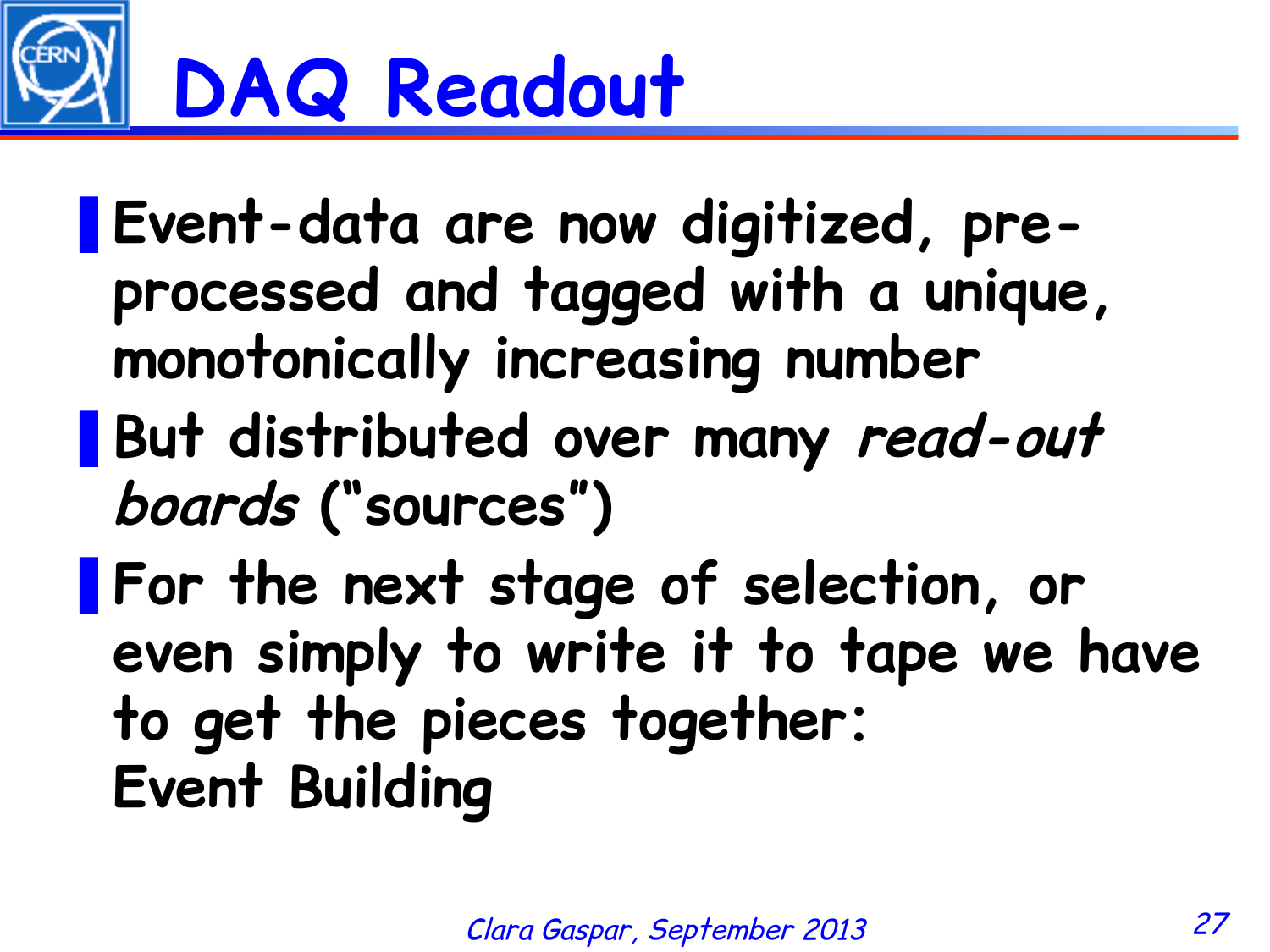

# DAQ Readout
Event-data are now digitized, pre-processed and tagged with a unique, monotonically increasing number
But distributed over many read-out boards (“sources”)
For the next stage of selection, or even simply to write it to tape we have to get the pieces together:
Event Building
27